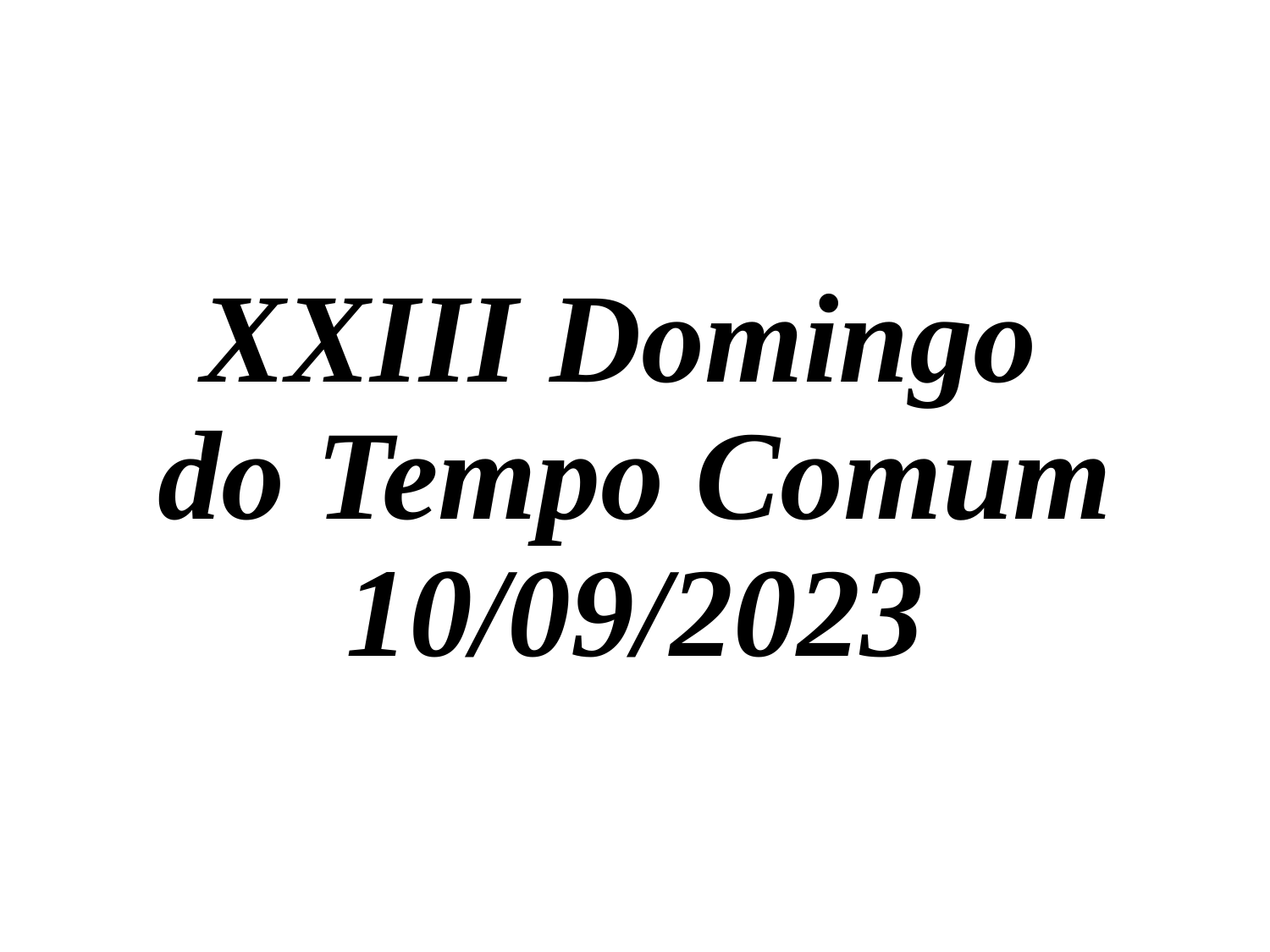

# XXIII Domingo do Tempo Comum 10/09/2023